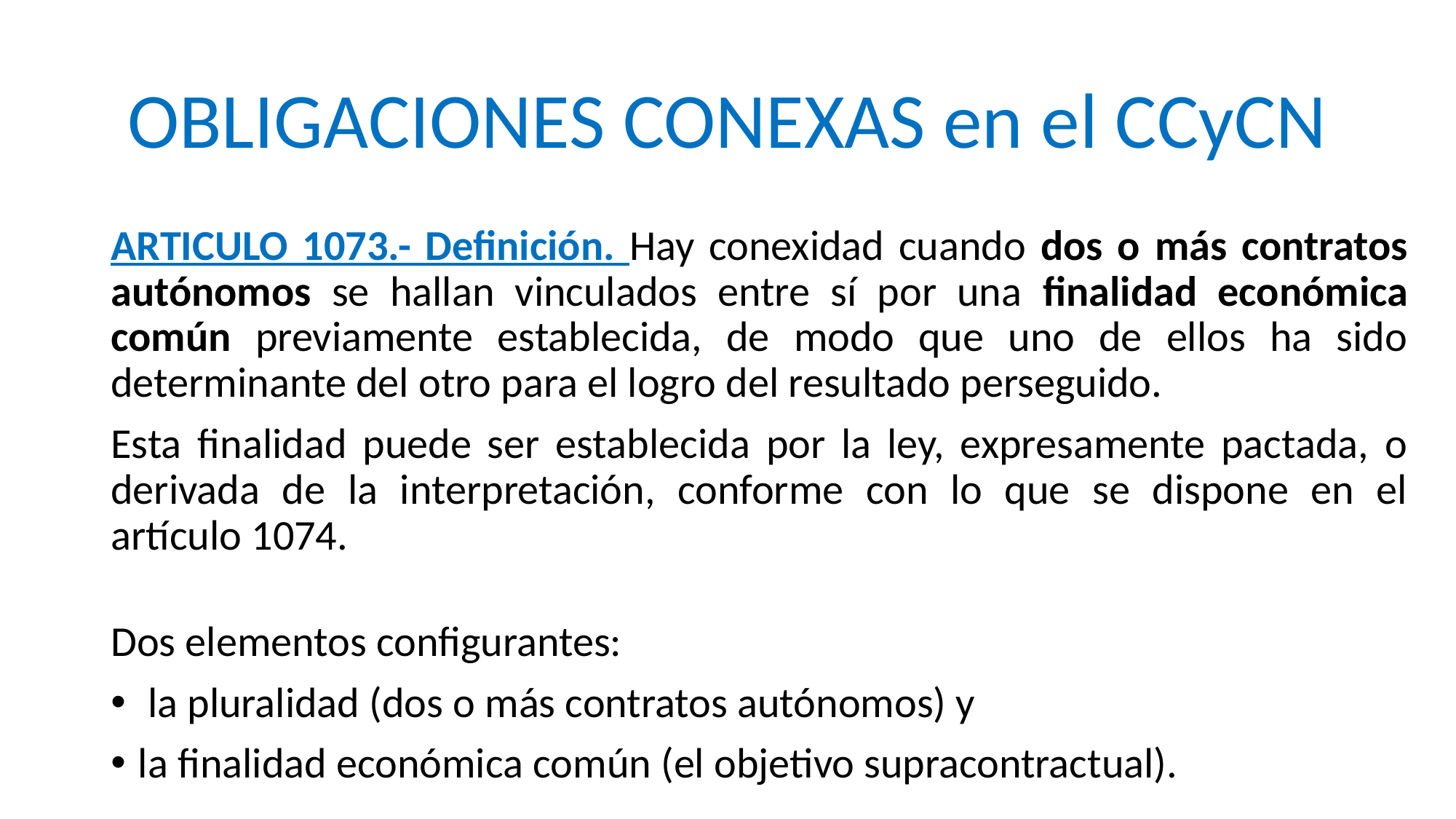

# OBLIGACIONES CONEXAS en el CCyCN
ARTICULO 1073.- Definición. Hay conexidad cuando dos o más contratos autónomos se hallan vinculados entre sí por una finalidad económica común previamente establecida, de modo que uno de ellos ha sido determinante del otro para el logro del resultado perseguido.
Esta finalidad puede ser establecida por la ley, expresamente pactada, o derivada de la interpretación, conforme con lo que se dispone en el artículo 1074.
Dos elementos configurantes:
 la pluralidad (dos o más contratos autónomos) y
la finalidad económica común (el objetivo supracontractual).